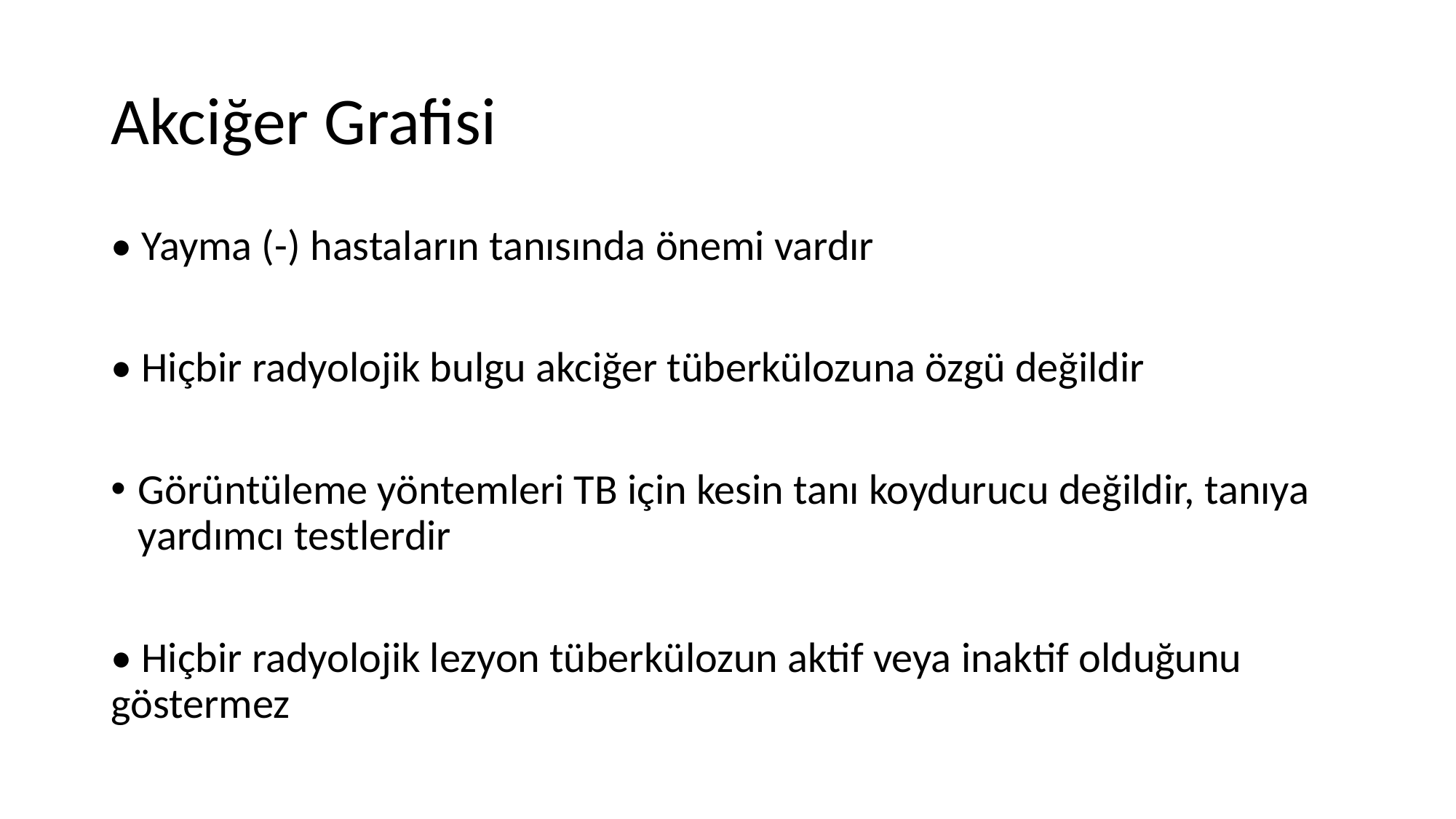

# Akciğer Grafisi
• Yayma (-) hastaların tanısında önemi vardır

• Hiçbir radyolojik bulgu akciğer tüberkülozuna özgü değildir

Görüntüleme yöntemleri TB için kesin tanı koydurucu değildir, tanıya yardımcı testlerdir

• Hiçbir radyolojik lezyon tüberkülozun aktif veya inaktif olduğunu göstermez